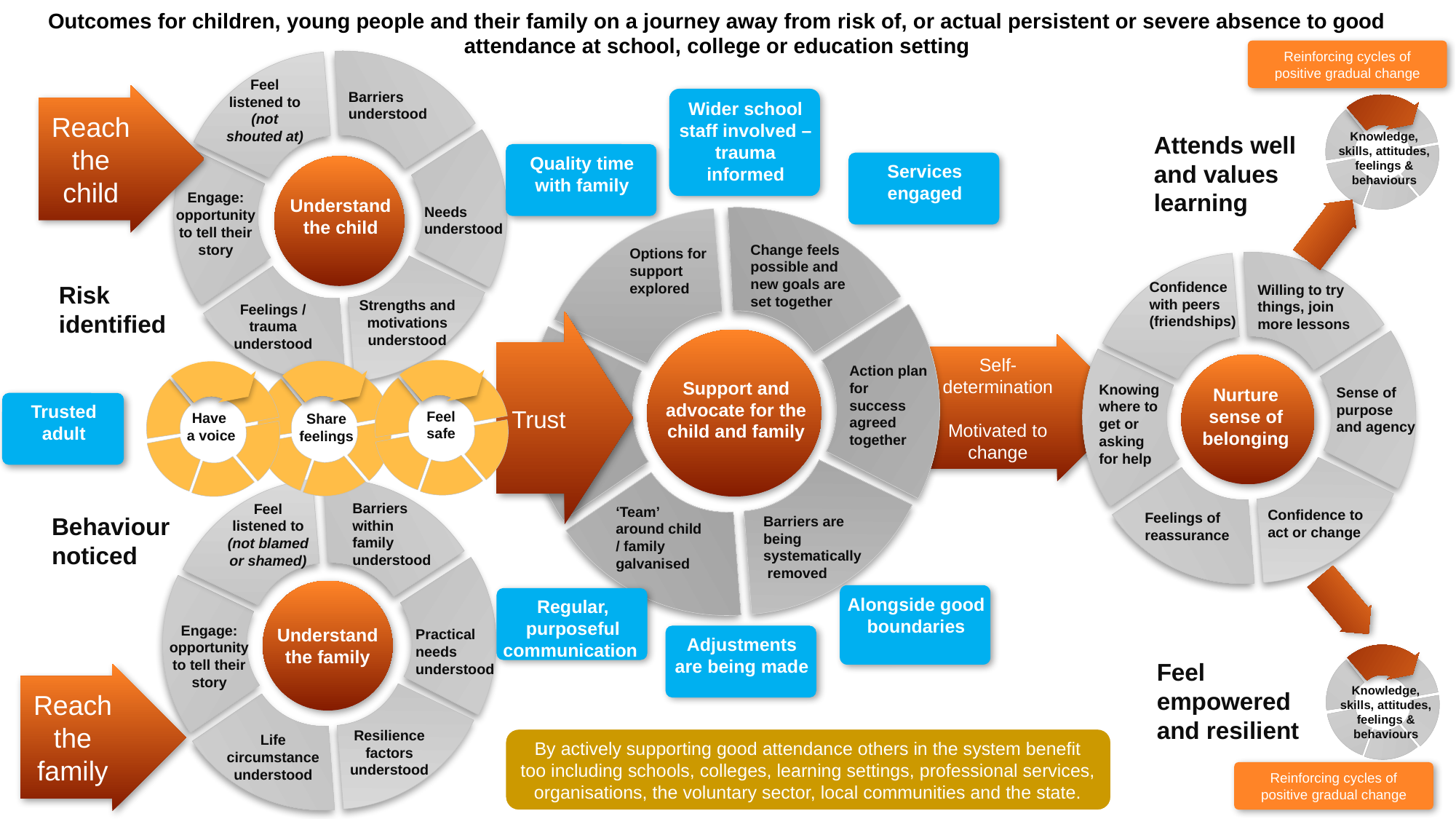

Outcomes for children, young people and their family on a journey away from risk of, or actual persistent or severe absence to good attendance at school, college or education setting
Reinforcing cycles of positive gradual change

Feel listened to (not shouted at)
Barriers understood
Reach the child

Wider school staff involved – trauma informed

Knowledge, skills, attitudes, feelings & behaviours
Attends well and values learning

Quality time with family

Services engaged

Understand the child
Engage: opportunity to tell their story
Needs understood

Change feels possible and new goals are set together
Options for support explored

Confidence with peers (friendships)
Risk identified

Willing to try things, join more lessons
Strengths and motivations understood
Feelings / trauma understood
Trust

Support and advocate for the child and family
Self-determination

Motivated to change
Your Text Here

Nurture sense of belonging

Action plan for success agreed together
Knowing where to       get or     asking          for help
Sense of purpose      and agency

Trusted adult
Feel safe
Have  a voice
Share feelings

Barriers within family understood
Feel listened to (not blamed or shamed)
‘Team’ around child / family galvanised
Confidence to act or change
Feelings of reassurance
Behaviour noticed

Barriers are being systematically  removed

Understand the family

Alongside good boundaries

Regular, purposeful communication
Engage: opportunity to tell their story
Practical needs understood

Adjustments are being made

Feel empowered and resilient
Reach the family
Knowledge, skills, attitudes, feelings & behaviours
Resilience factors understood
Life circumstance understood
By actively supporting good attendance others in the system benefit too including schools, colleges, learning settings, professional services, organisations, the voluntary sector, local communities and the state.
Reinforcing cycles of positive gradual change